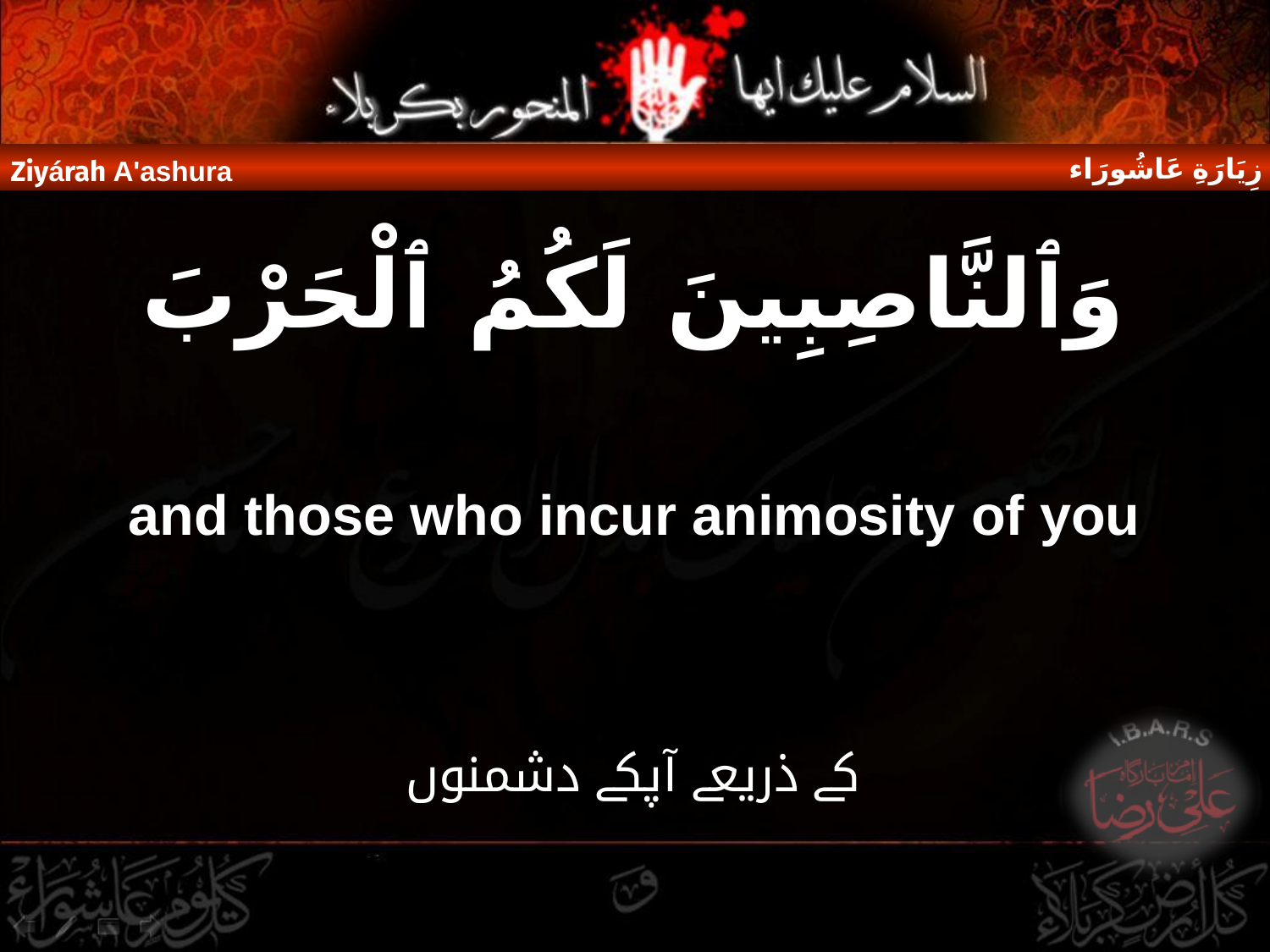

زِيَارَةِ عَاشُورَاء
Ziyárah A'ashura
وَٱلنَّاصِبِينَ لَكُمُ ٱلْحَرْبَ
and those who incur animosity of you
کے ذریعے آپکے دشمنوں